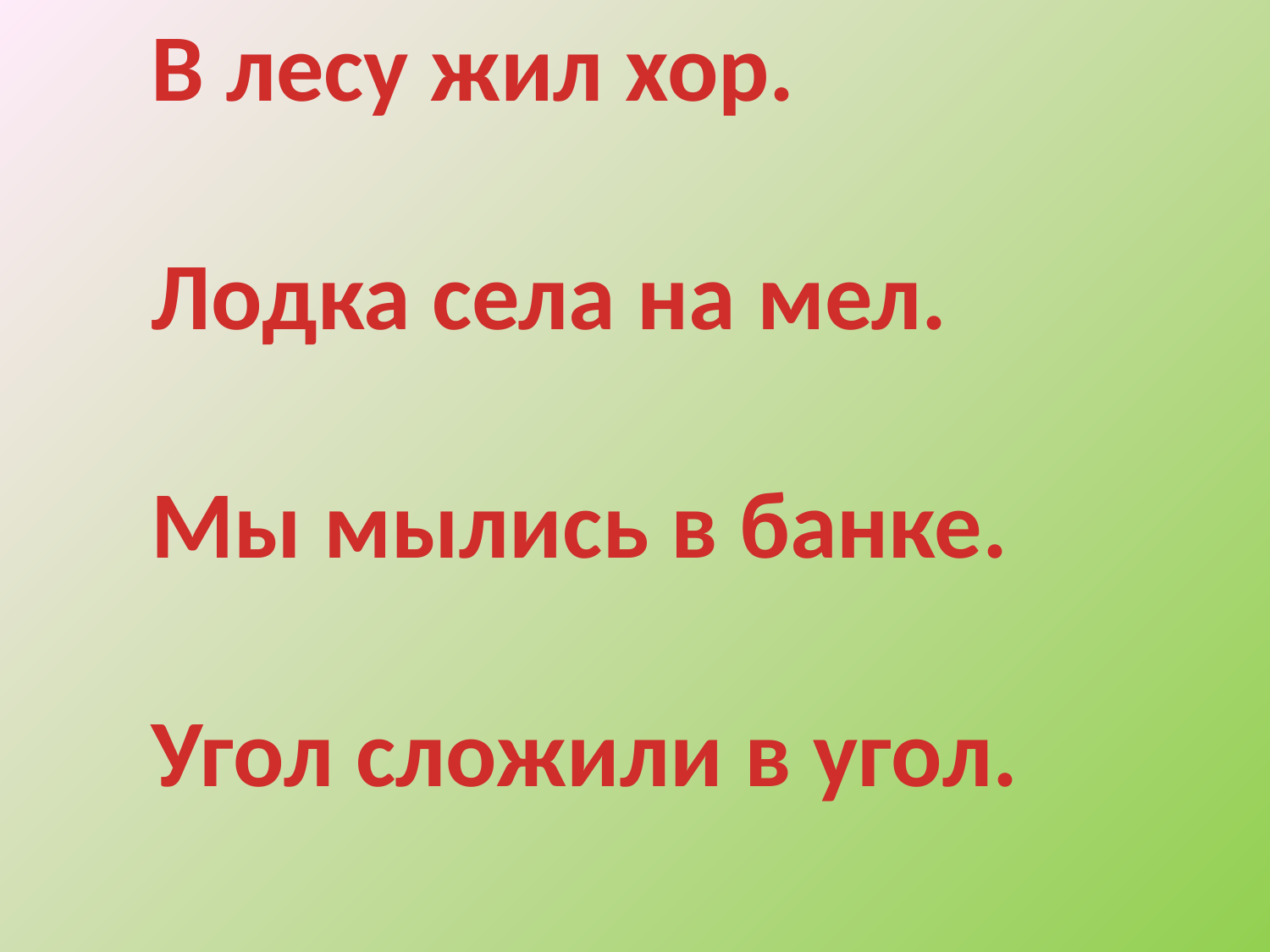

В лесу жил хор.

Лодка села на мел.

Мы мылись в банке.

Угол сложили в угол.